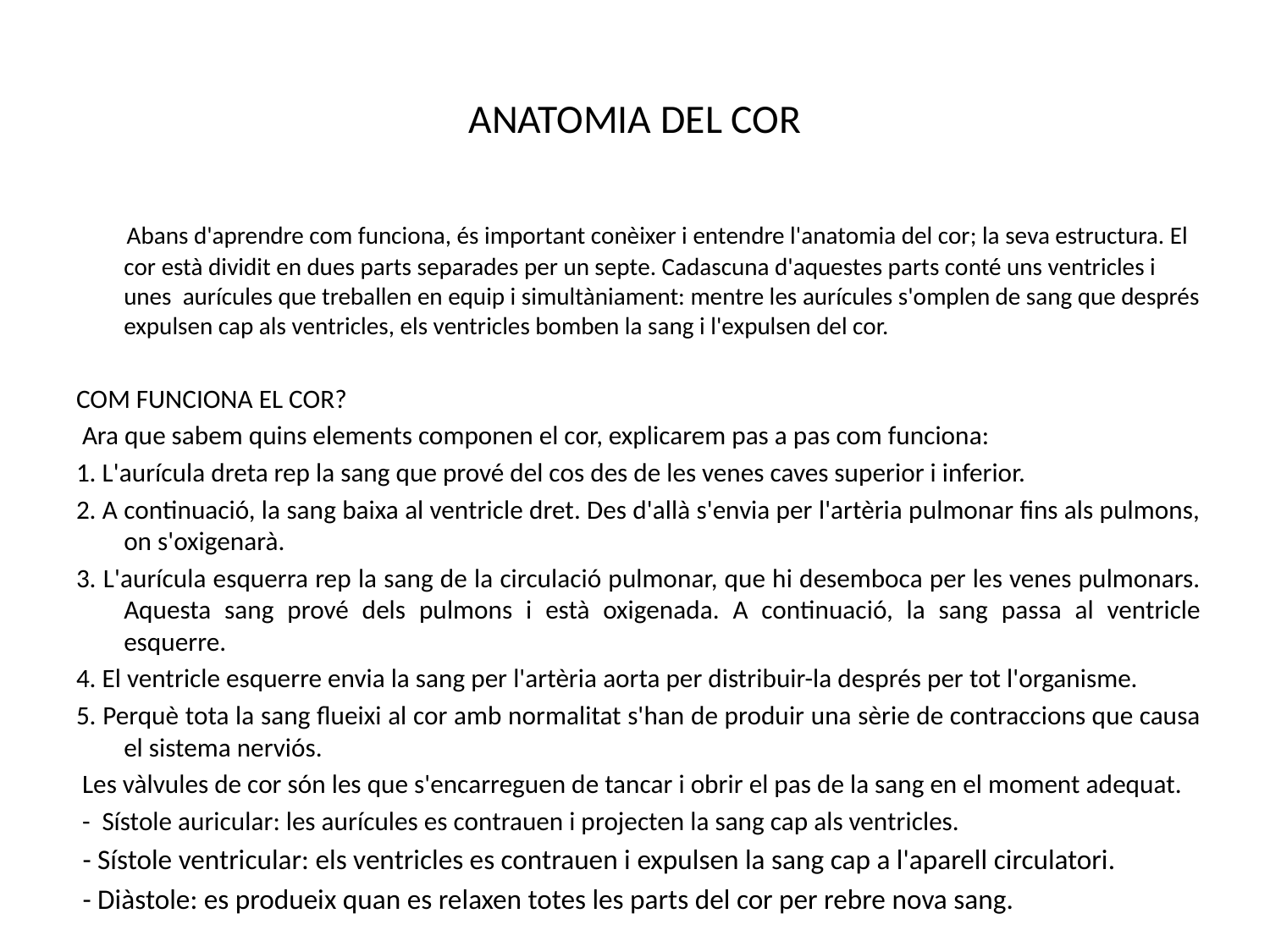

# ANATOMIA DEL COR
       Abans d'aprendre com funciona, és important conèixer i entendre l'anatomia del cor; la seva estructura. El cor està dividit en dues parts separades per un septe. Cadascuna d'aquestes parts conté uns ventricles i unes  aurícules que treballen en equip i simultàniament: mentre les aurícules s'omplen de sang que després expulsen cap als ventricles, els ventricles bomben la sang i l'expulsen del cor.

COM FUNCIONA EL COR?
 Ara que sabem quins elements componen el cor, explicarem pas a pas com funciona:
1. L'aurícula dreta rep la sang que prové del cos des de les venes caves superior i inferior.
2. A continuació, la sang baixa al ventricle dret. Des d'allà s'envia per l'artèria pulmonar fins als pulmons, on s'oxigenarà.
3. L'aurícula esquerra rep la sang de la circulació pulmonar, que hi desemboca per les venes pulmonars. Aquesta sang prové dels pulmons i està oxigenada. A continuació, la sang passa al ventricle esquerre.
4. El ventricle esquerre envia la sang per l'artèria aorta per distribuir-la després per tot l'organisme.
5. Perquè tota la sang flueixi al cor amb normalitat s'han de produir una sèrie de contraccions que causa el sistema nerviós.
 Les vàlvules de cor són les que s'encarreguen de tancar i obrir el pas de la sang en el moment adequat.
 -  Sístole auricular: les aurícules es contrauen i projecten la sang cap als ventricles.
 - Sístole ventricular: els ventricles es contrauen i expulsen la sang cap a l'aparell circulatori.
 - Diàstole: es produeix quan es relaxen totes les parts del cor per rebre nova sang.